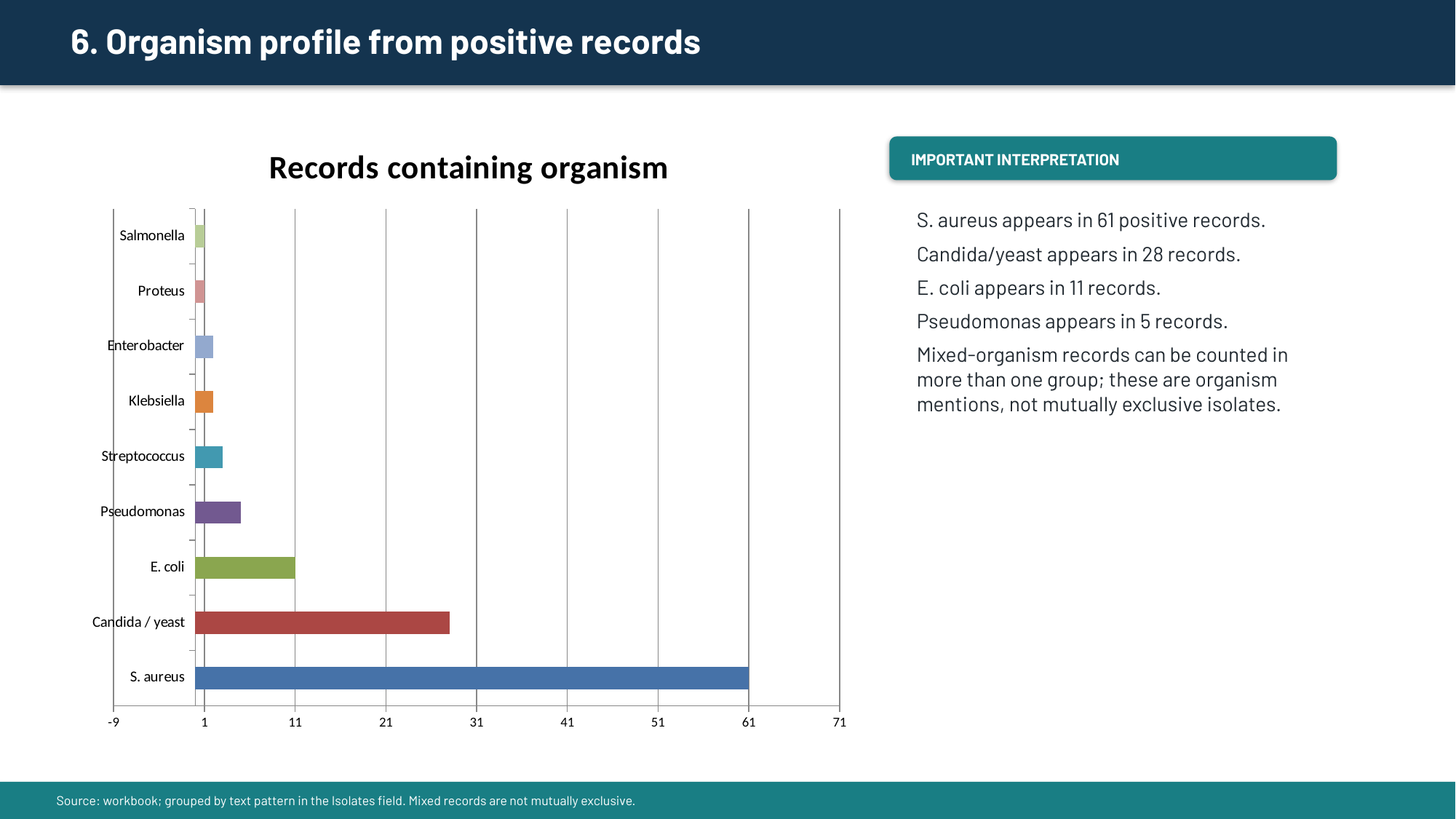

6. Organism profile from positive records

### Chart:

| Category | Records containing organism |
|---|---|
| S. aureus | 61.0 |
| Candida / yeast | 28.0 |
| E. coli | 11.0 |
| Pseudomonas | 5.0 |
| Streptococcus | 3.0 |
| Klebsiella | 2.0 |
| Enterobacter | 2.0 |
| Proteus | 1.0 |
| Salmonella | 1.0 |
IMPORTANT INTERPRETATION
S. aureus appears in 61 positive records.
Candida/yeast appears in 28 records.
E. coli appears in 11 records.
Pseudomonas appears in 5 records.
Mixed-organism records can be counted in more than one group; these are organism mentions, not mutually exclusive isolates.

Source: workbook; grouped by text pattern in the Isolates field. Mixed records are not mutually exclusive.